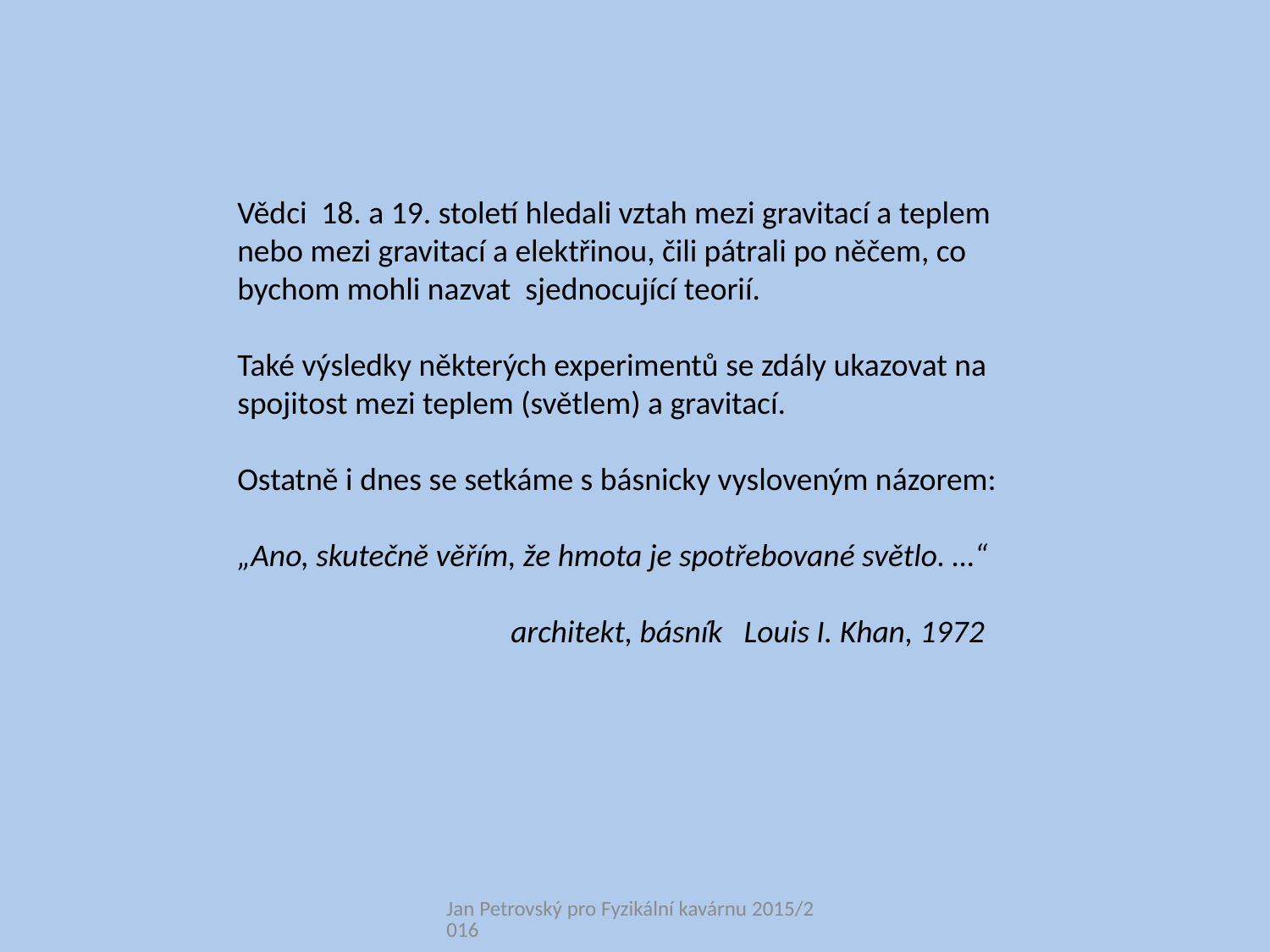

Vědci  18. a 19. století hledali vztah mezi gravitací a teplem nebo mezi gravitací a elektřinou, čili pátrali po něčem, co bychom mohli nazvat  sjednocující teorií.

Také výsledky některých experimentů se zdály ukazovat na spojitost mezi teplem (světlem) a gravitací.

Ostatně i dnes se setkáme s básnicky vysloveným názorem:

„Ano, skutečně věřím, že hmota je spotřebované světlo. …“

                                      architekt, básník   Louis I. Khan, 1972

Jan Petrovský pro Fyzikální kavárnu 2015/2016